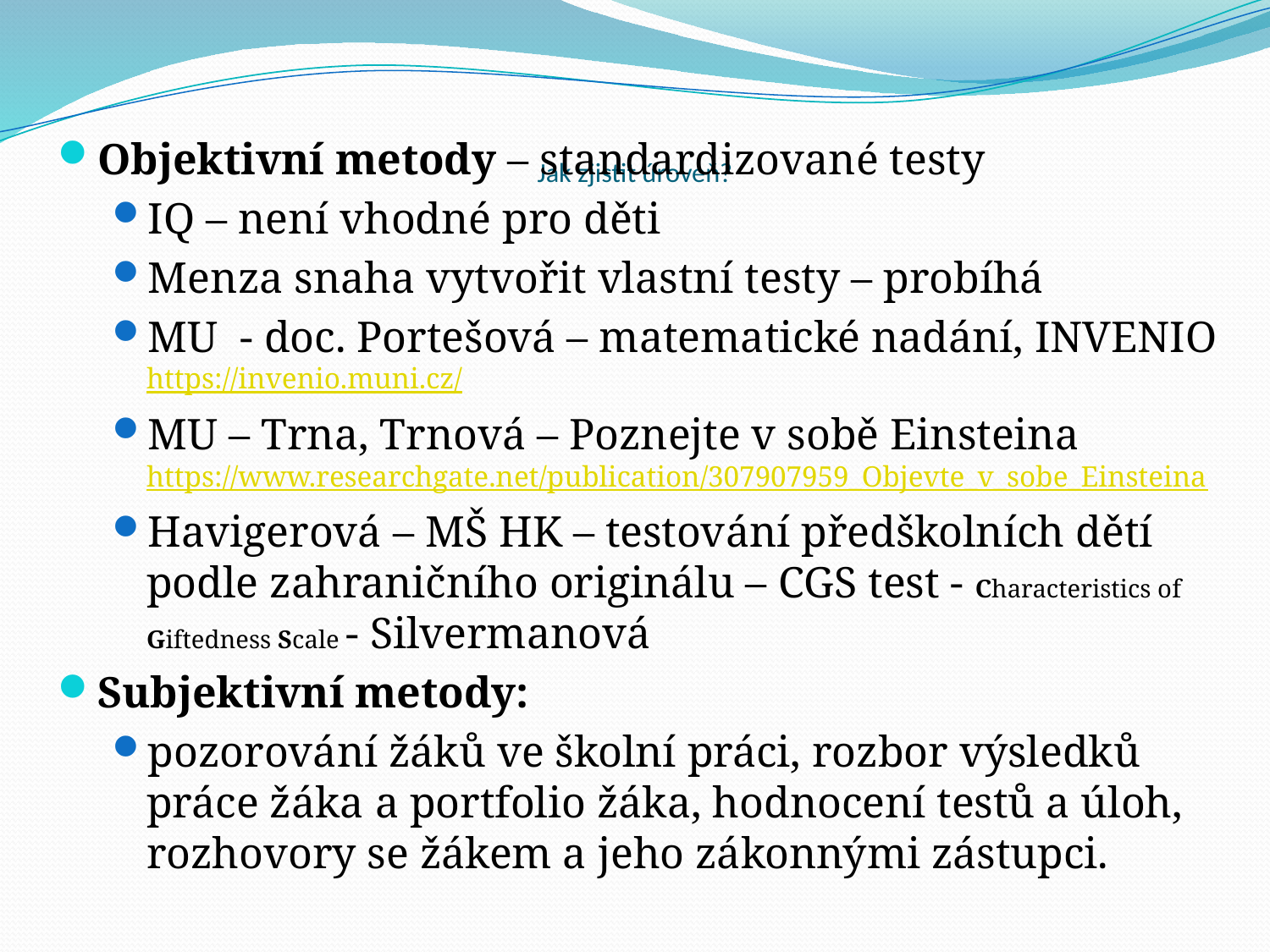

# Jak zjistit úroveň?
Objektivní metody – standardizované testy
IQ – není vhodné pro děti
Menza snaha vytvořit vlastní testy – probíhá
MU  - doc. Portešová – matematické nadání, INVENIO https://invenio.muni.cz/
MU – Trna, Trnová – Poznejte v sobě Einsteina https://www.researchgate.net/publication/307907959_Objevte_v_sobe_Einsteina
Havigerová – MŠ HK – testování předškolních dětí podle zahraničního originálu – CGS test - Characteristics of Giftedness Scale - Silvermanová
Subjektivní metody:
pozorování žáků ve školní práci, rozbor výsledků práce žáka a portfolio žáka, hodnocení testů a úloh, rozhovory se žákem a jeho zákonnými zástupci.